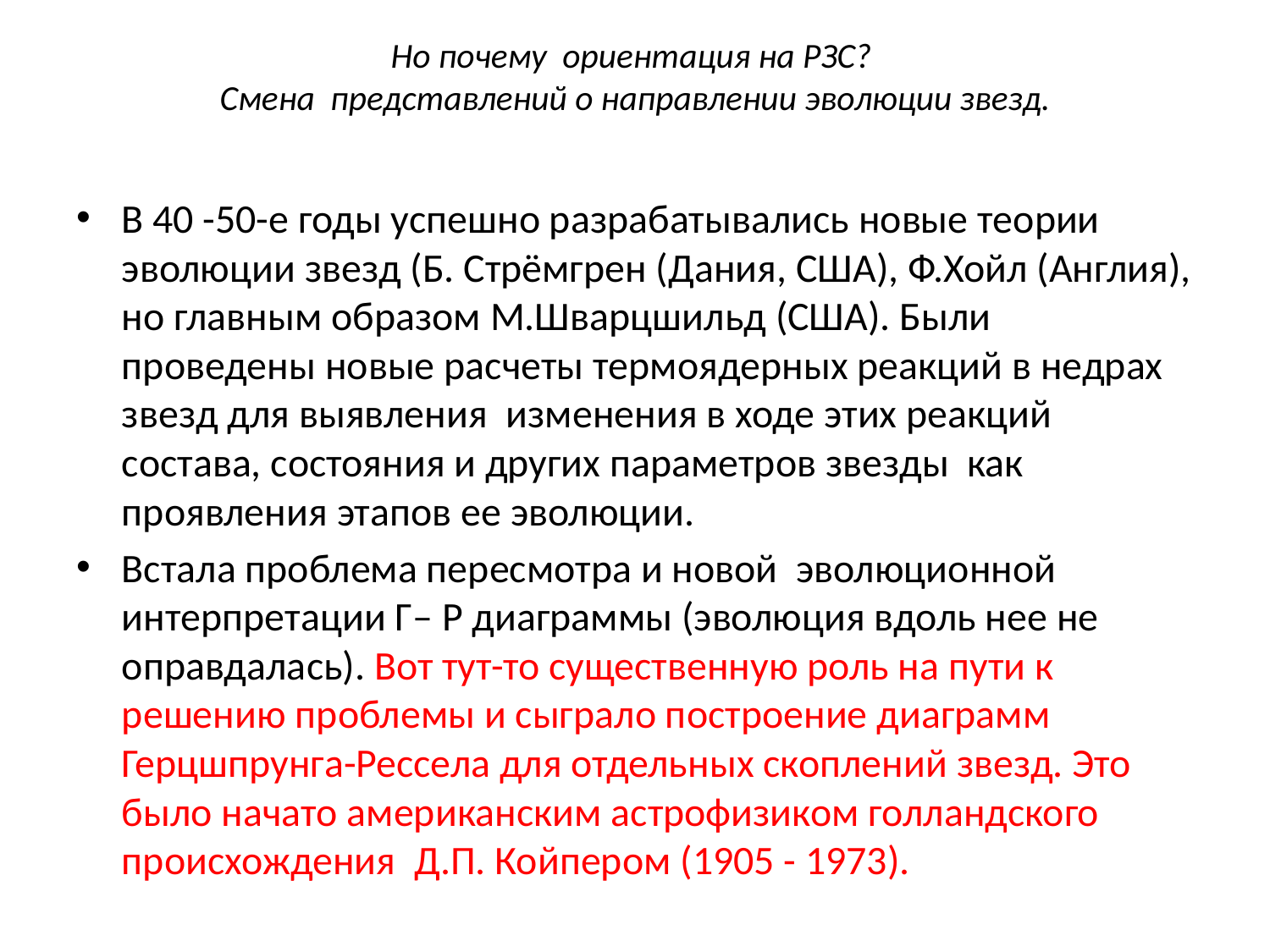

# Но почему  ориентация на РЗС? Смена  представлений о направлении эволюции звезд.
В 40 -50-е годы успешно разрабатывались новые теории эволюции звезд (Б. Стрёмгрен (Дания, США), Ф.Хойл (Англия), но главным образом М.Шварцшильд (США). Были проведены новые расчеты термоядерных реакций в недрах звезд для выявления  изменения в ходе этих реакций состава, состояния и других параметров звезды  как проявления этапов ее эволюции.
Встала проблема пересмотра и новой  эволюционной интерпретации Г– Р диаграммы (эволюция вдоль нее не оправдалась). Вот тут-то существенную роль на пути к решению проблемы и сыграло построение диаграмм   Герцшпрунга-Рессела для отдельных скоплений звезд. Это было начато американским астрофизиком голландского происхождения  Д.П. Койпером (1905 - 1973).